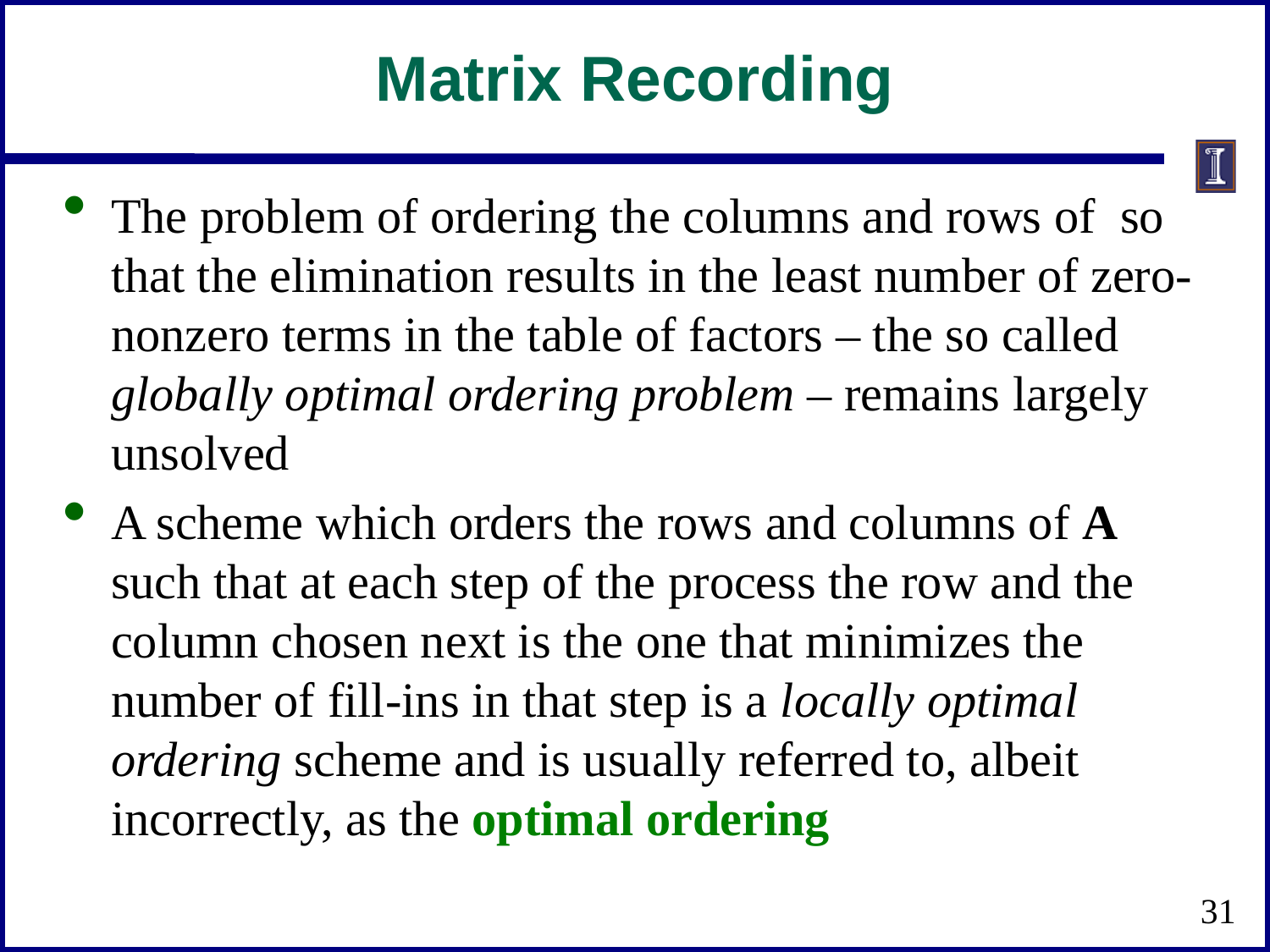

Matrix Recording
The problem of ordering the columns and rows of  so that the elimination results in the least number of zero-nonzero terms in the table of factors – the so called globally optimal ordering problem – remains largely unsolved
A scheme which orders the rows and columns of A
such that at each step of the process the row and the column chosen next is the one that minimizes the number of fill-ins in that step is a locally optimal ordering scheme and is usually referred to, albeit incorrectly, as the optimal ordering

31